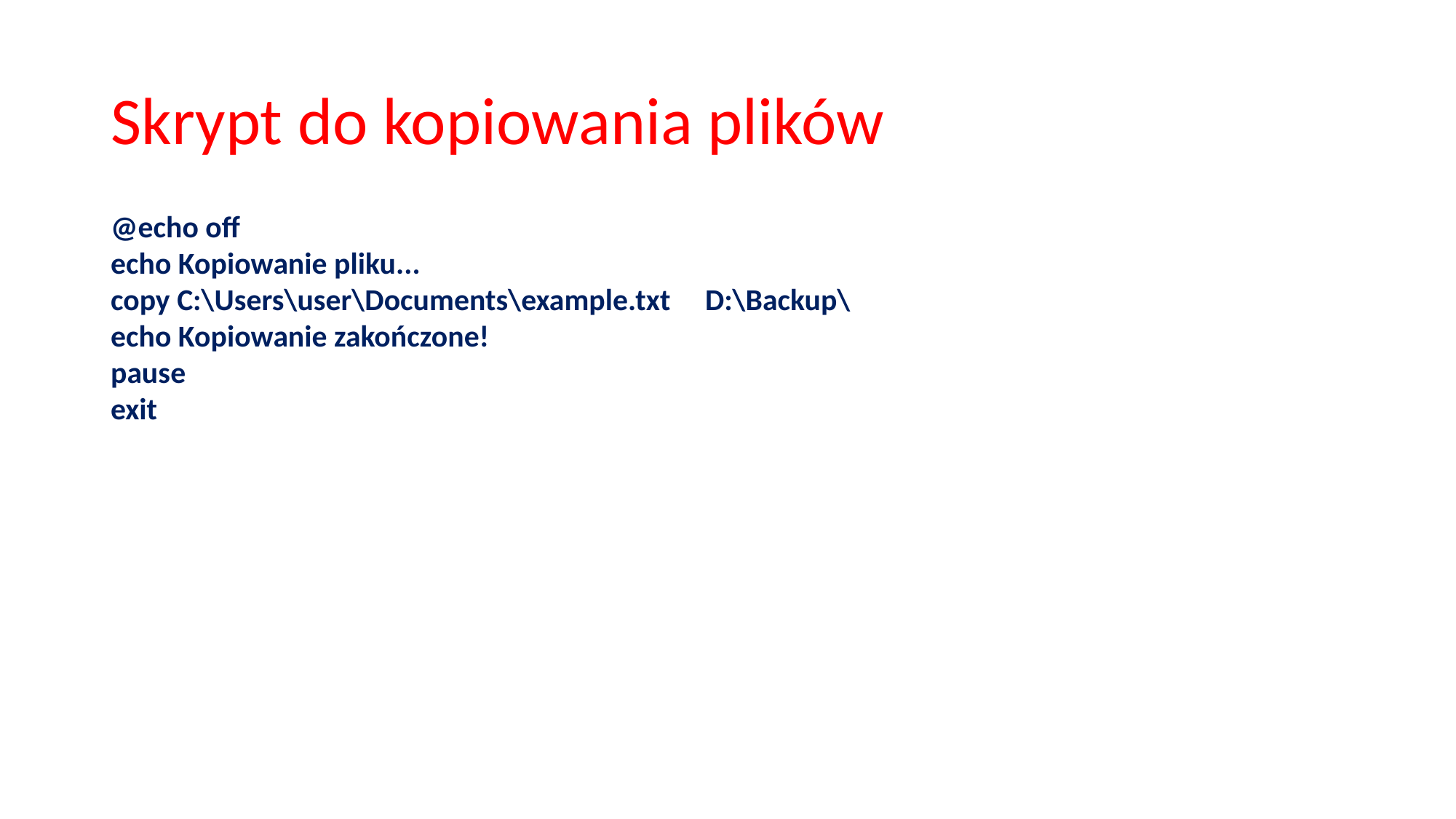

# Skrypt do kopiowania plików
@echo off
echo Kopiowanie pliku...
copy C:\Users\user\Documents\example.txt     D:\Backup\
echo Kopiowanie zakończone!
pause
exit